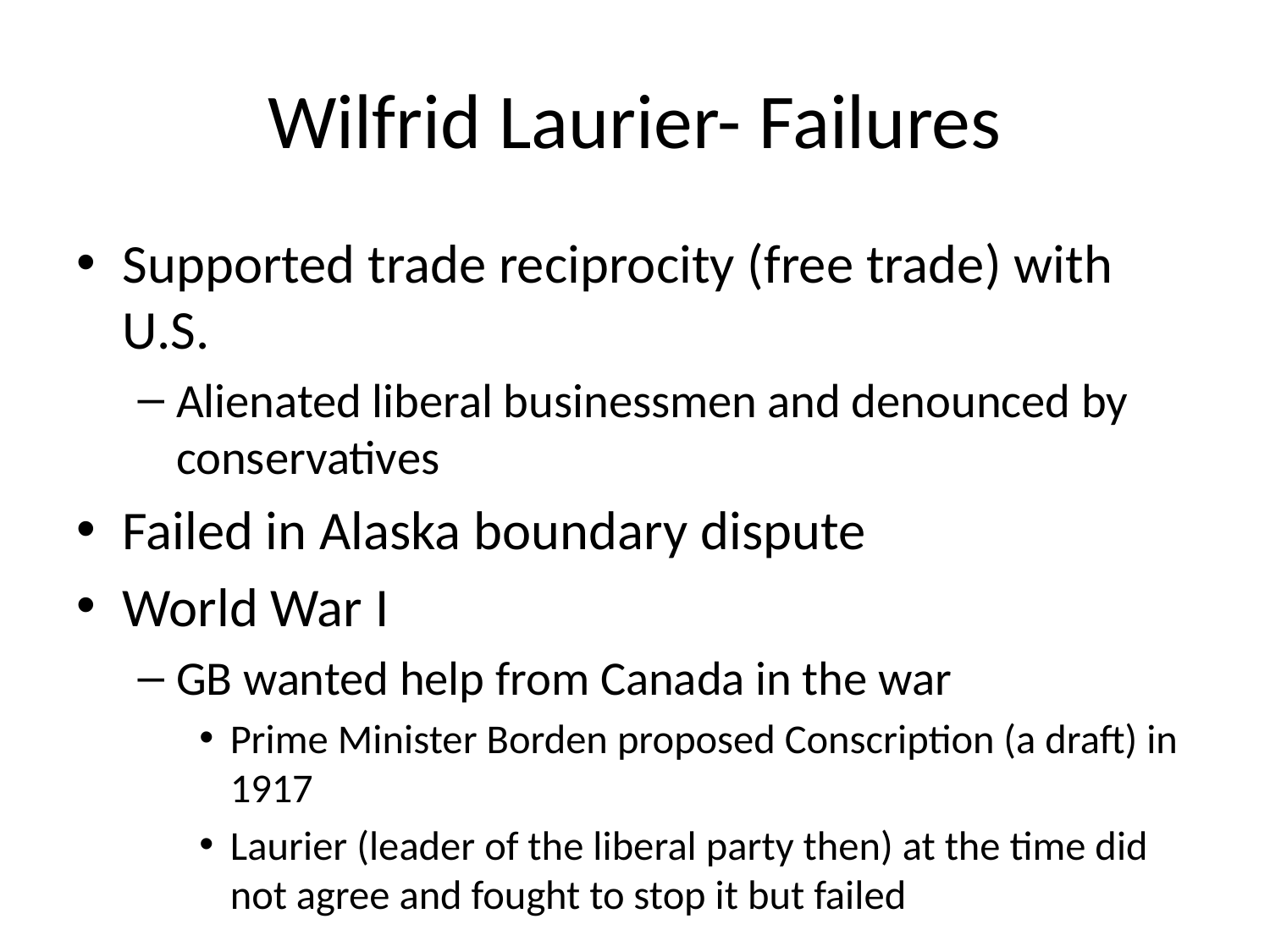

# Wilfrid Laurier- Failures
Supported trade reciprocity (free trade) with U.S.
Alienated liberal businessmen and denounced by conservatives
Failed in Alaska boundary dispute
World War I
GB wanted help from Canada in the war
Prime Minister Borden proposed Conscription (a draft) in 1917
Laurier (leader of the liberal party then) at the time did not agree and fought to stop it but failed